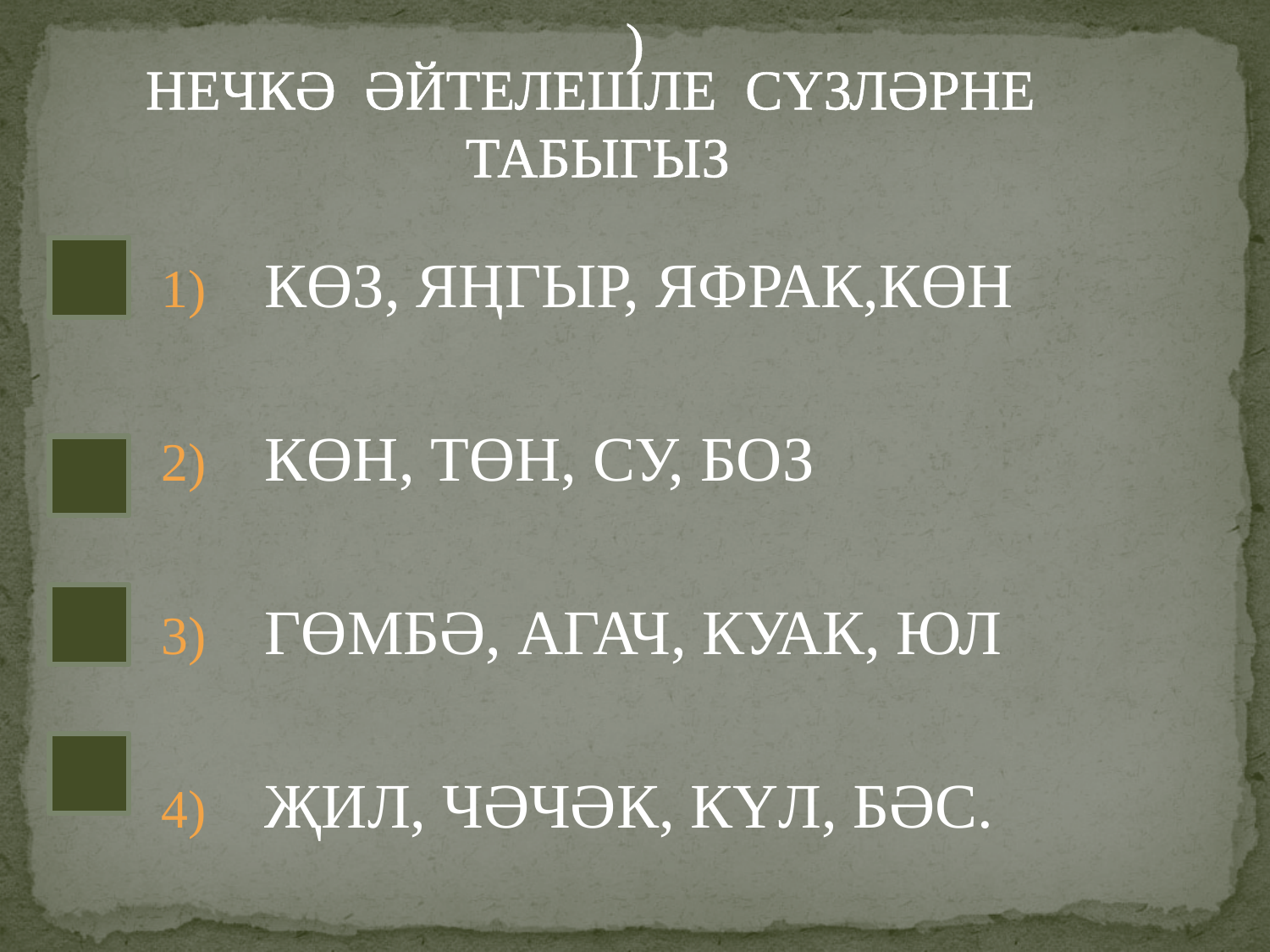

)
НЕЧКӘ  ӘЙТЕЛЕШЛЕ  СҮЗЛӘРНЕ  ТАБЫГЫЗ

КӨЗ, ЯҢГЫР, ЯФРАК,КӨН

КӨН, ТӨН, СУ, БОЗ

ГӨМБӘ, АГАЧ, КУАК, ЮЛ

ҖИЛ, ЧӘЧӘК, КҮЛ, БӘС.